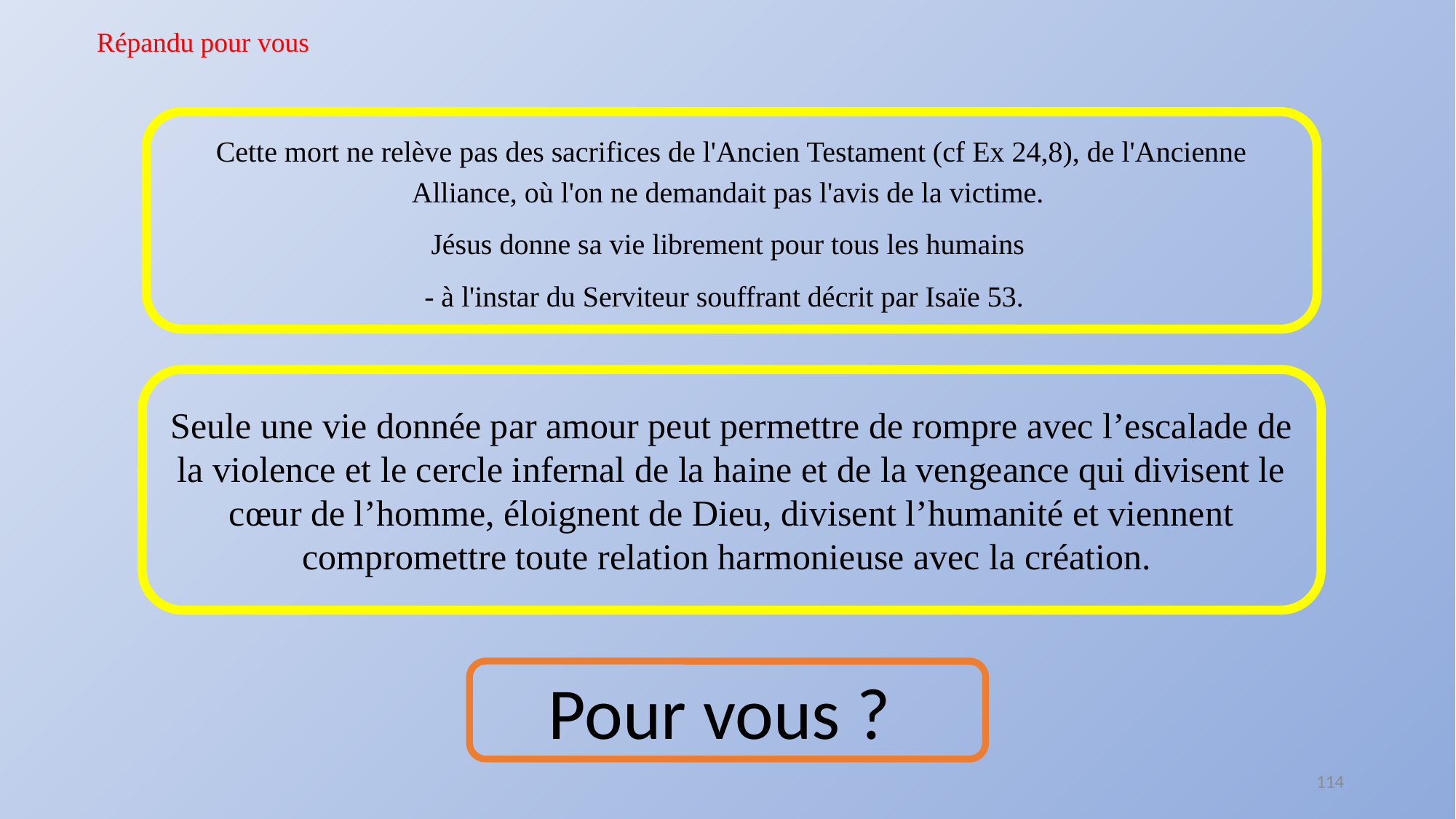

Répandu pour vous
Cette mort ne relève pas des sacrifices de l'Ancien Testament (cf Ex 24,8), de l'Ancienne Alliance, où l'on ne demandait pas l'avis de la victime.
Jésus donne sa vie librement pour tous les humains
- à l'instar du Serviteur souffrant décrit par Isaïe 53.
Seule une vie donnée par amour peut permettre de rompre avec l’escalade de la violence et le cercle infernal de la haine et de la vengeance qui divisent le cœur de l’homme, éloignent de Dieu, divisent l’humanité et viennent compromettre toute relation harmonieuse avec la création.
Pour vous ?
114